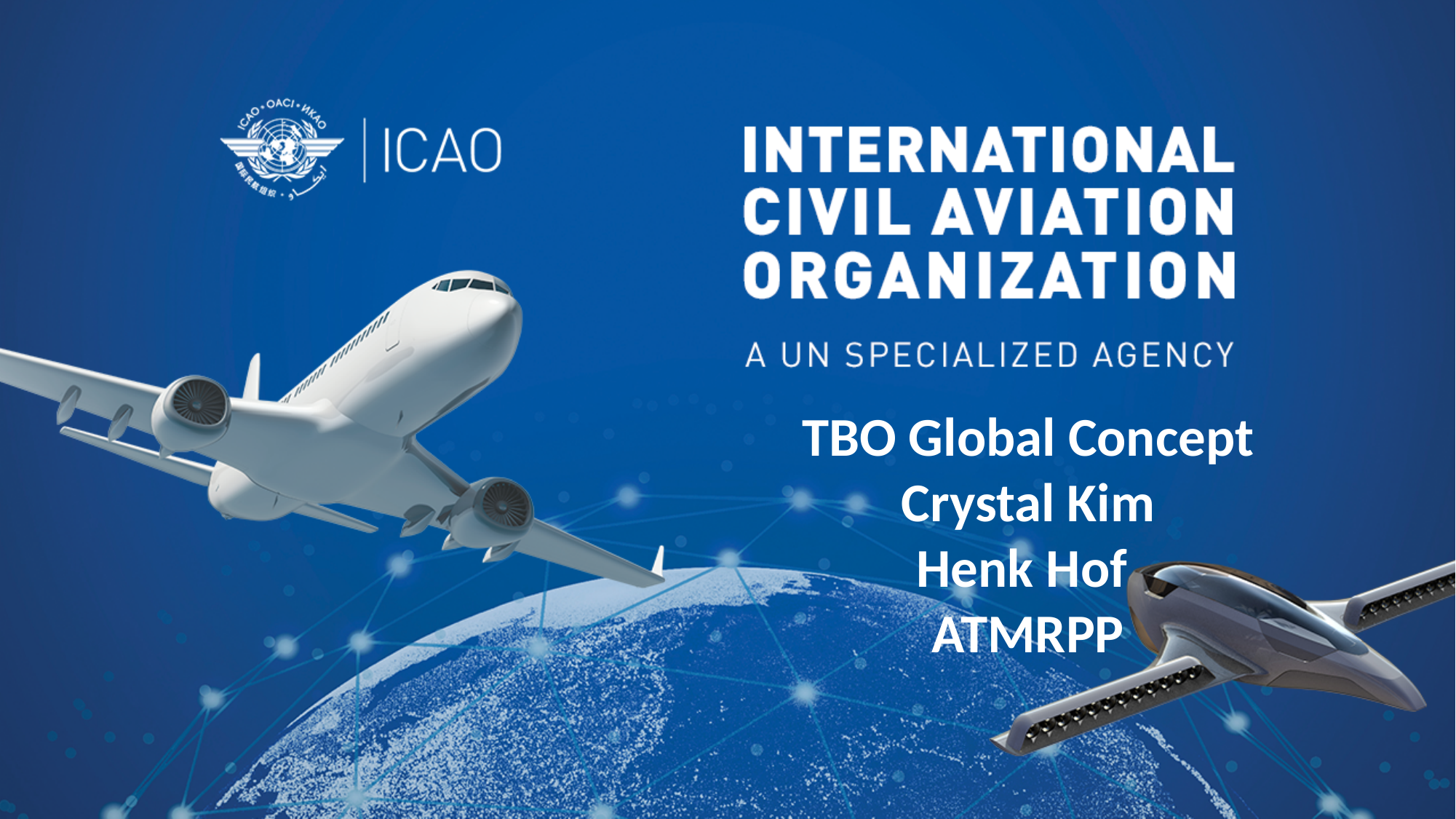

TBO Global Concept
Crystal Kim
Henk Hof
ATMRPP